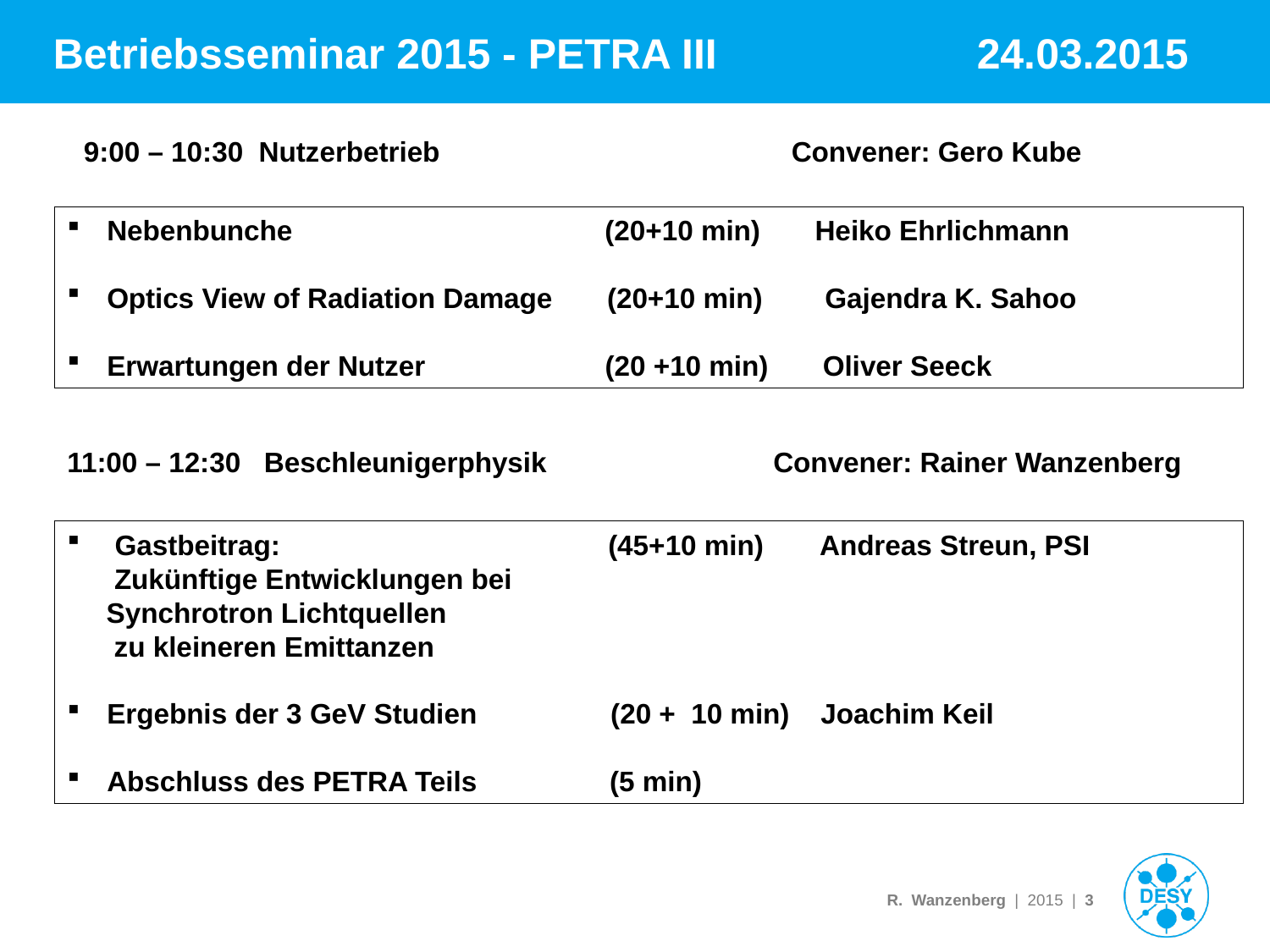

# Betriebsseminar 2015 - PETRA III                      24.03.2015
9:00 – 10:30  Nutzerbetrieb                                             Convener: Gero Kube
Nebenbunche                                        (20+10 min)       Heiko Ehrlichmann

Optics View of Radiation Damage       (20+10 min)        Gajendra K. Sahoo

Erwartungen der Nutzer                       (20 +10 min)       Oliver Seeck
11:00 – 12:30   Beschleunigerphysik                             Convener: Rainer Wanzenberg
 Gastbeitrag:                                          (45+10 min)       Andreas Streun, PSI
      Zukünftige Entwicklungen bei
     Synchrotron Lichtquellen
      zu kleineren Emittanzen

Ergebnis der 3 GeV Studien                 (20 +  10 min)    Joachim Keil

Abschluss des PETRA Teils                 (5 min)